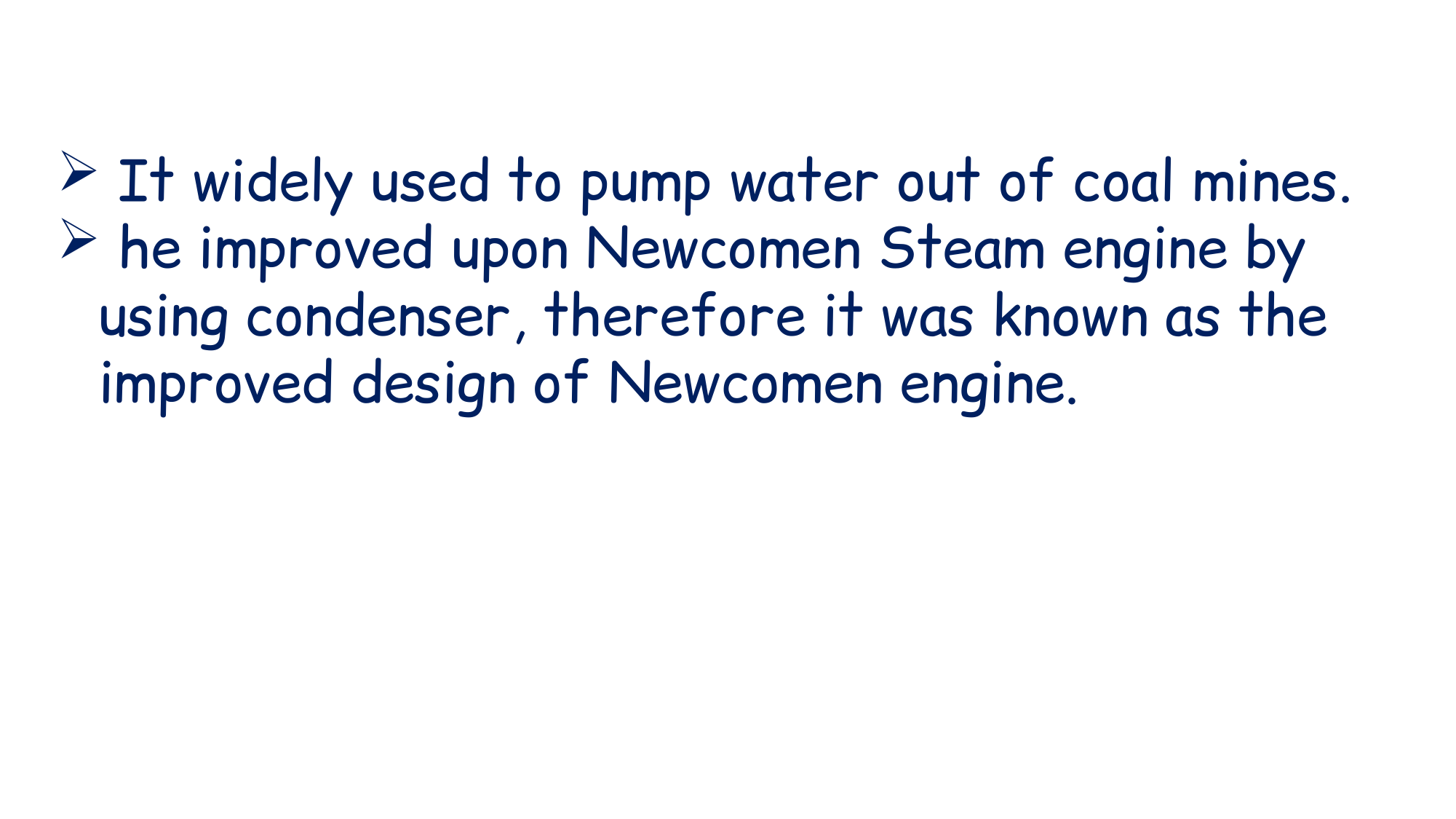

It widely used to pump water out of coal mines.
 he improved upon Newcomen Steam engine by using condenser, therefore it was known as the improved design of Newcomen engine.